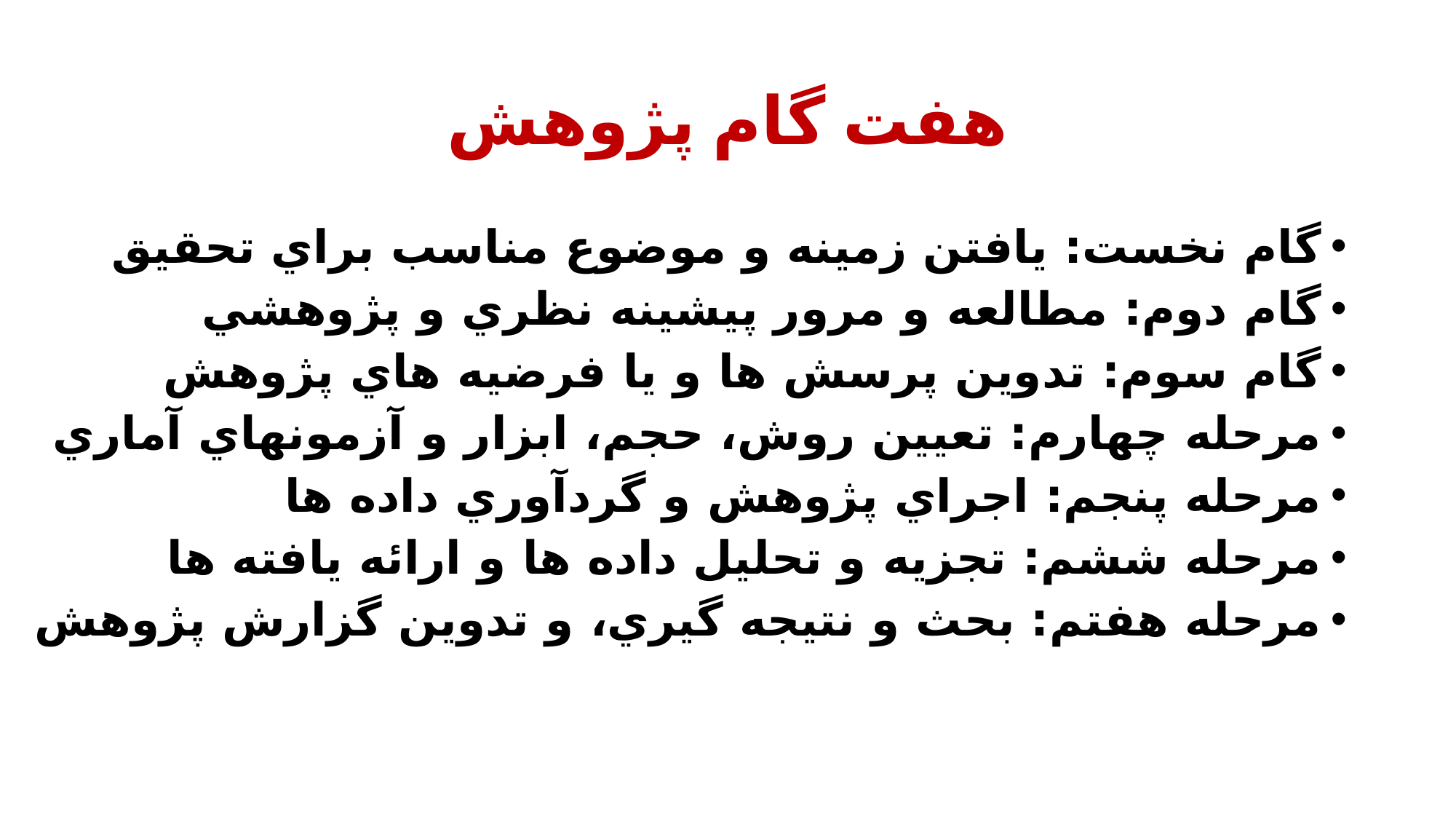

# هفت گام پژوهش
گام نخست: يافتن زمينه و موضوع مناسب براي تحقيق
گام دوم: مطالعه و مرور پيشينه نظري و پژوهشي
گام سوم: تدوين پرسش ها و يا فرضيه هاي پژوهش
مرحله چهارم: تعيين روش، حجم، ابزار و آزمونهاي آماري
مرحله پنجم: اجراي پژوهش و گردآوري داده ها
مرحله ششم: تجزيه و تحليل داده ها و ارائه يافته ها
مرحله هفتم: بحث و نتيجه گيري، و تدوين گزارش پژوهش